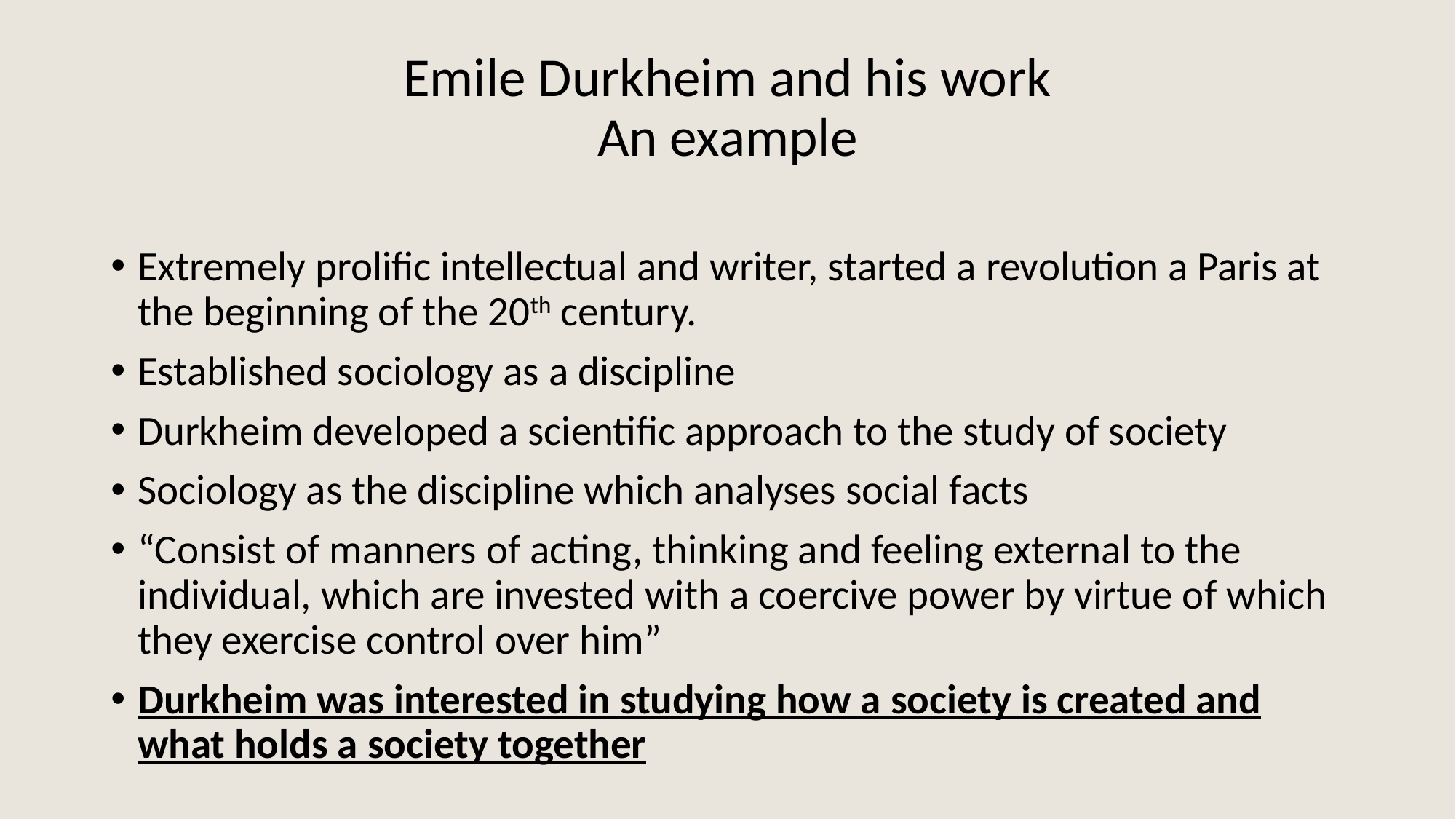

# Emile Durkheim and his work An example
Extremely prolific intellectual and writer, started a revolution a Paris at the beginning of the 20th century.
Established sociology as a discipline
Durkheim developed a scientific approach to the study of society
Sociology as the discipline which analyses social facts
“Consist of manners of acting, thinking and feeling external to the individual, which are invested with a coercive power by virtue of which they exercise control over him”
Durkheim was interested in studying how a society is created and what holds a society together